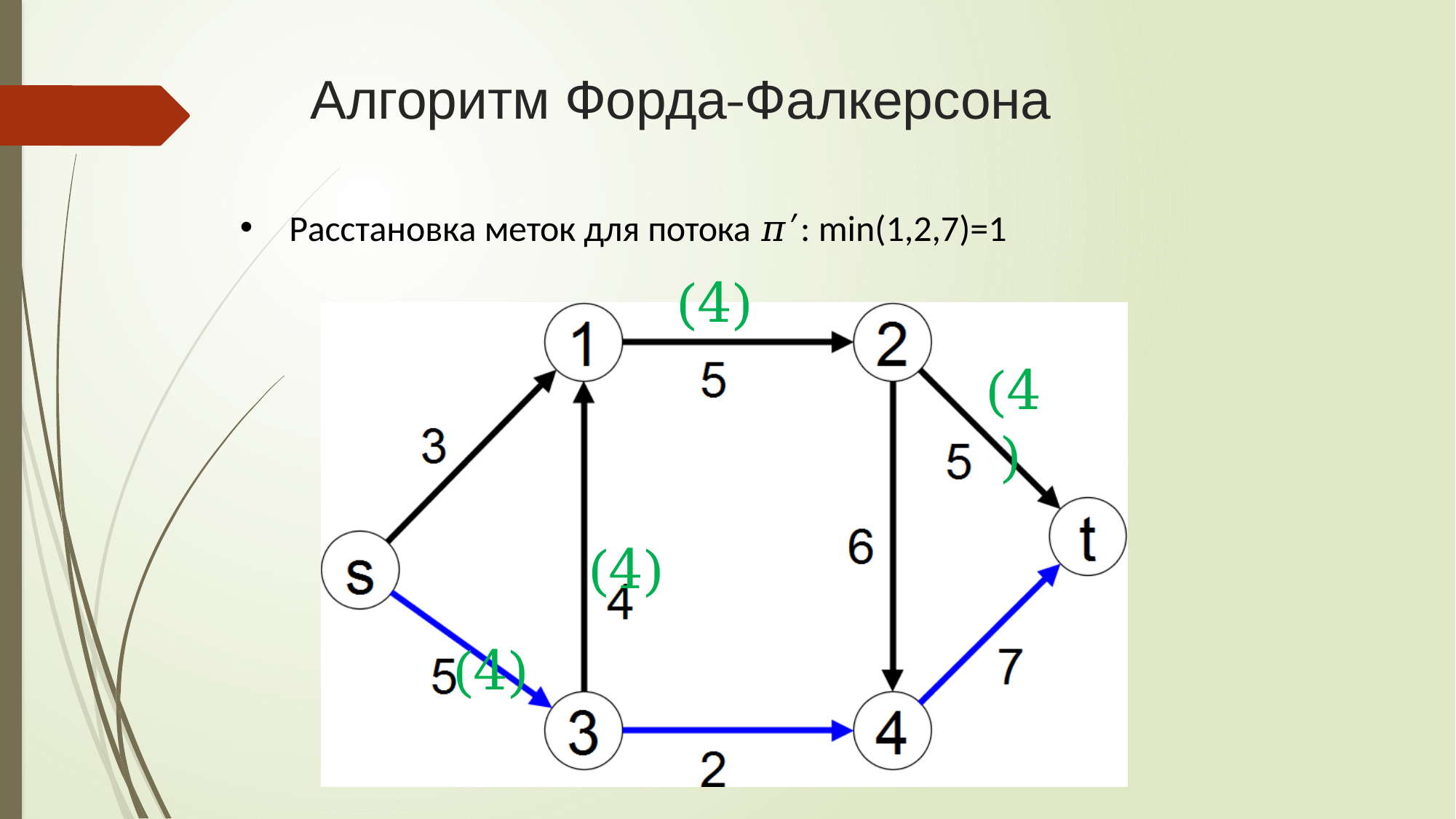

# Алгоритм Форда-Фалкерсона
Расстановка меток для потока 𝜋′: min(1,2,7)=1
(4)
(4)
(4)
(4)